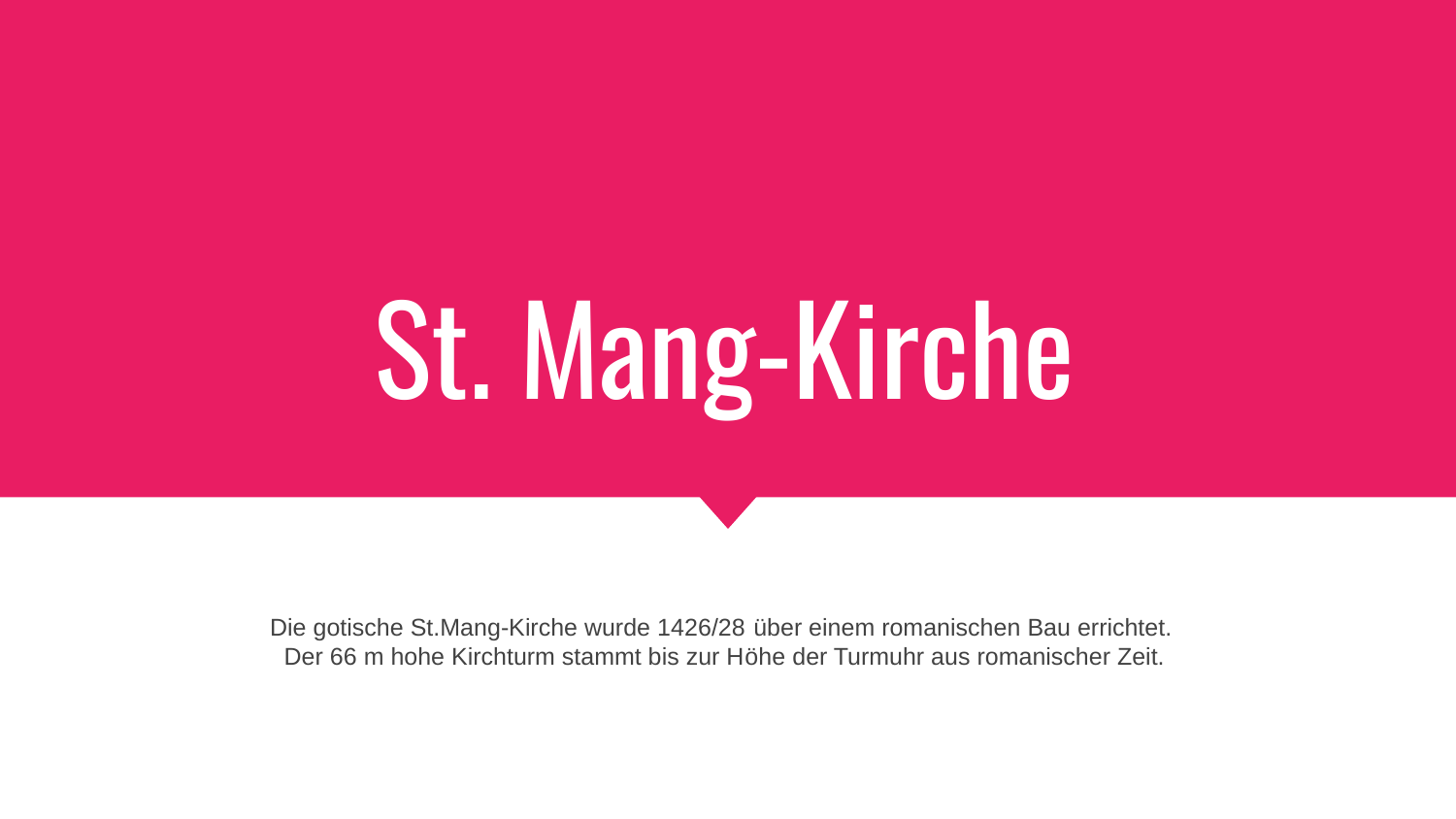

# St. Mang-Kirche
Die gotische St.Mang-Kirche wurde 1426/28 über einem romanischen Bau errichtet.
Der 66 m hohe Kirchturm stammt bis zur Höhe der Turmuhr aus romanischer Zeit.